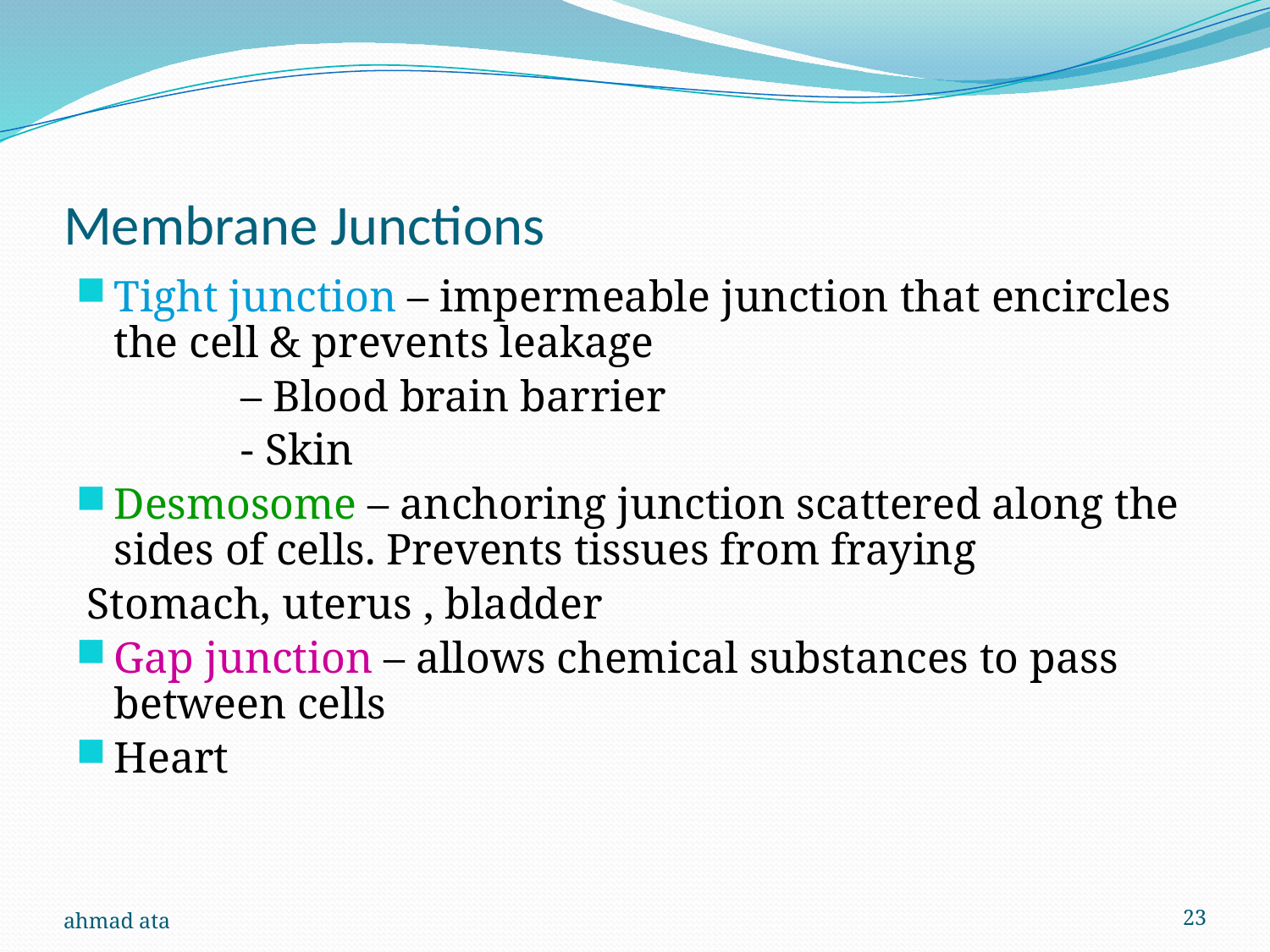

# Membrane Junctions
Tight junction – impermeable junction that encircles the cell & prevents leakage
		– Blood brain barrier
 		- Skin
Desmosome – anchoring junction scattered along the sides of cells. Prevents tissues from fraying
 Stomach, uterus , bladder
Gap junction – allows chemical substances to pass between cells
Heart

ahmad ata
23